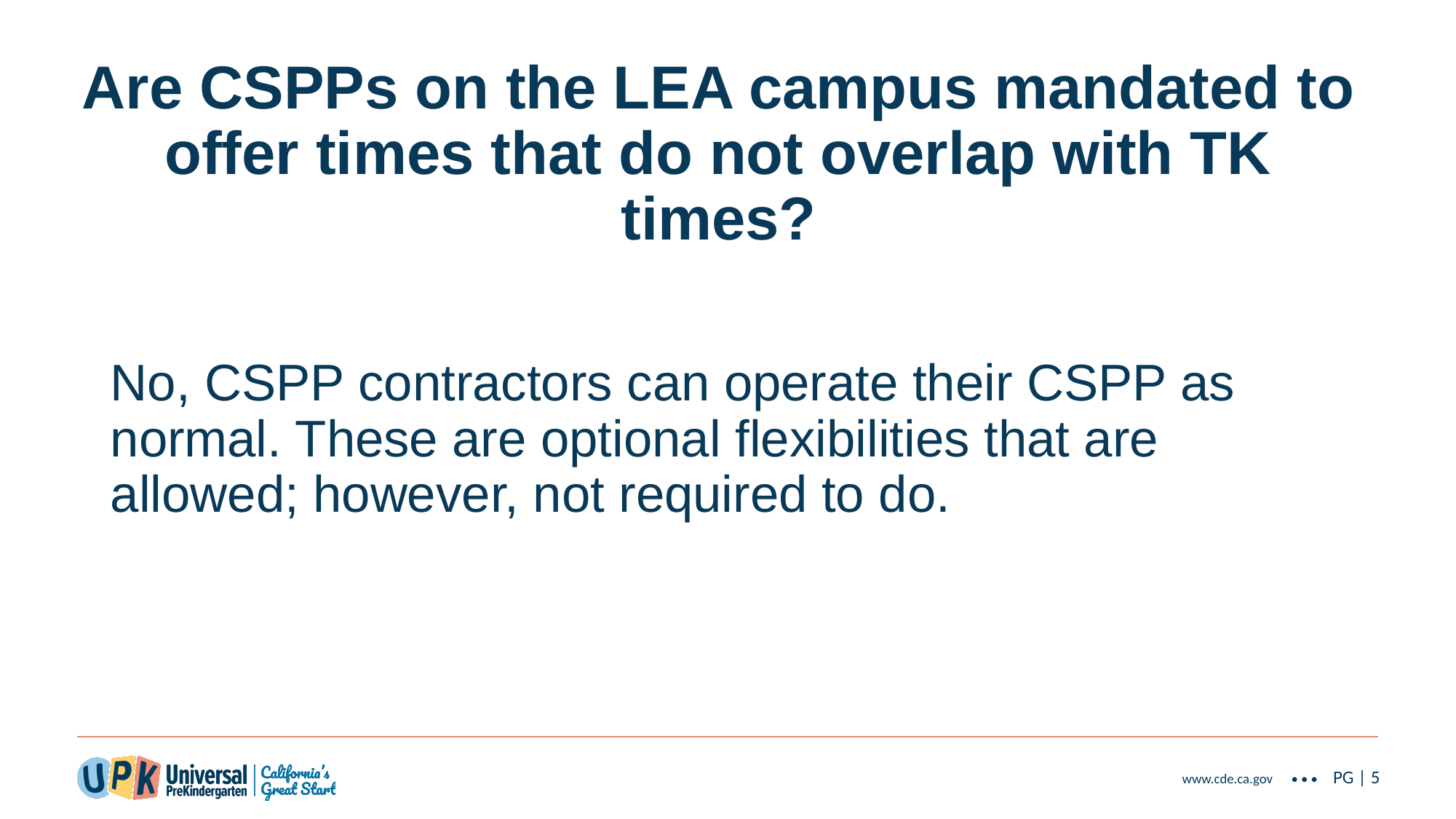

# Are CSPPs on the LEA campus mandated to offer times that do not overlap with TK times?
No, CSPP contractors can operate their CSPP as normal. These are optional flexibilities that are allowed; however, not required to do.